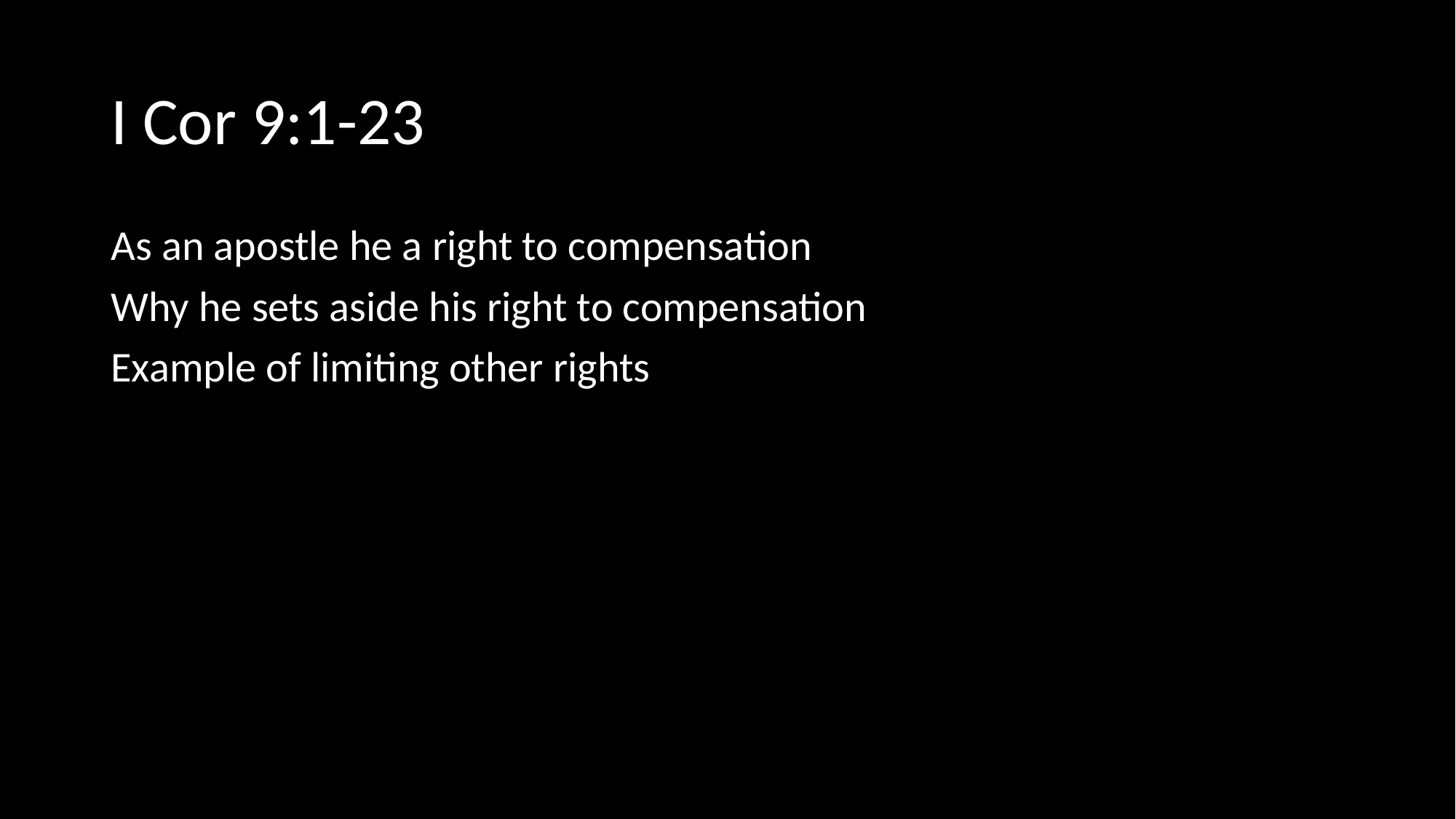

# I Cor 9:1-23
As an apostle he a right to compensation
Why he sets aside his right to compensation
Example of limiting other rights